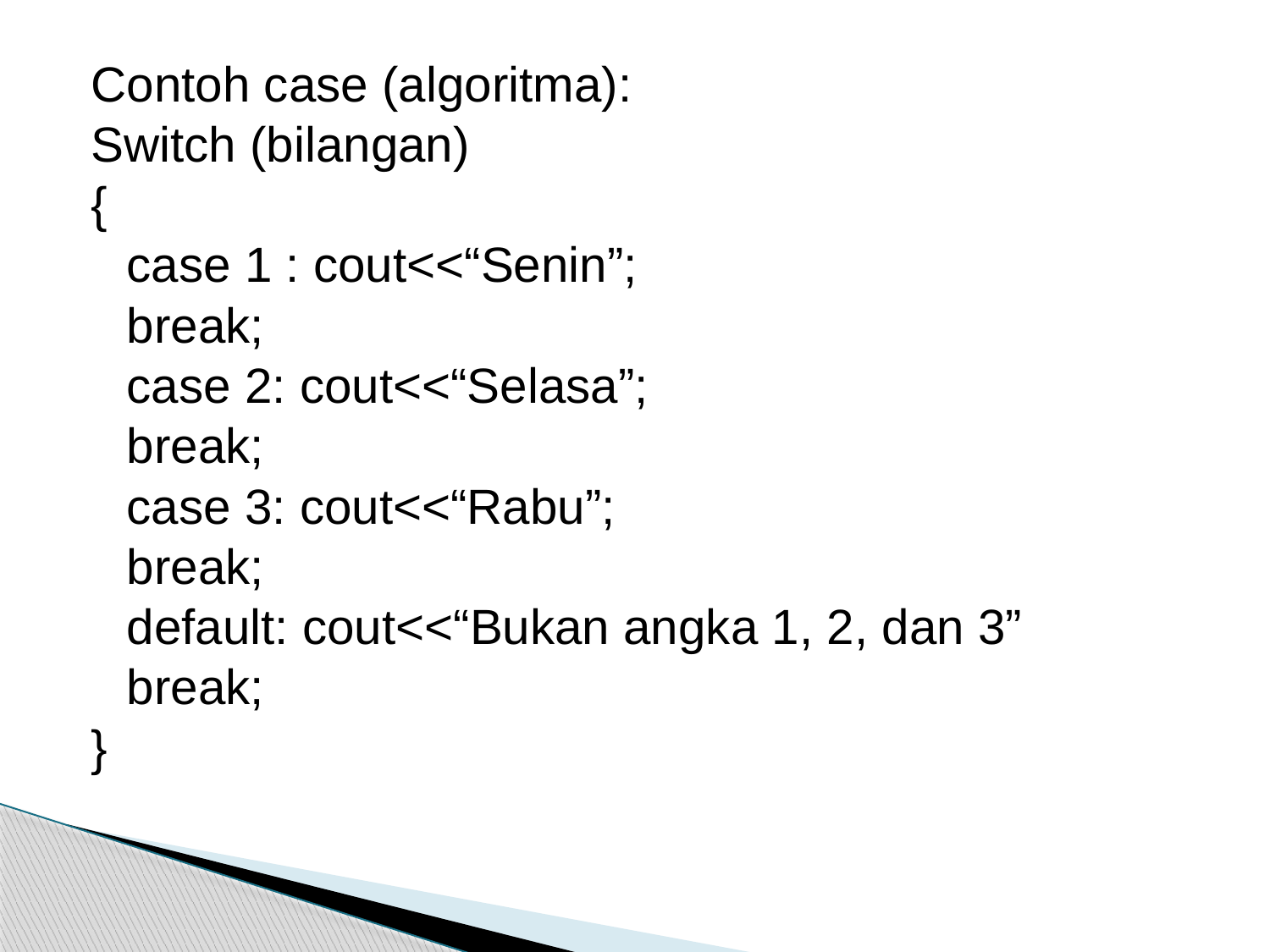

Contoh case (algoritma):
Switch (bilangan)
{
	case 1 : cout<<“Senin”;
	break;
	case 2: cout<<“Selasa”;
	break;
	case 3: cout<<“Rabu”;
	break;
	default: cout<<“Bukan angka 1, 2, dan 3”
	break;
}